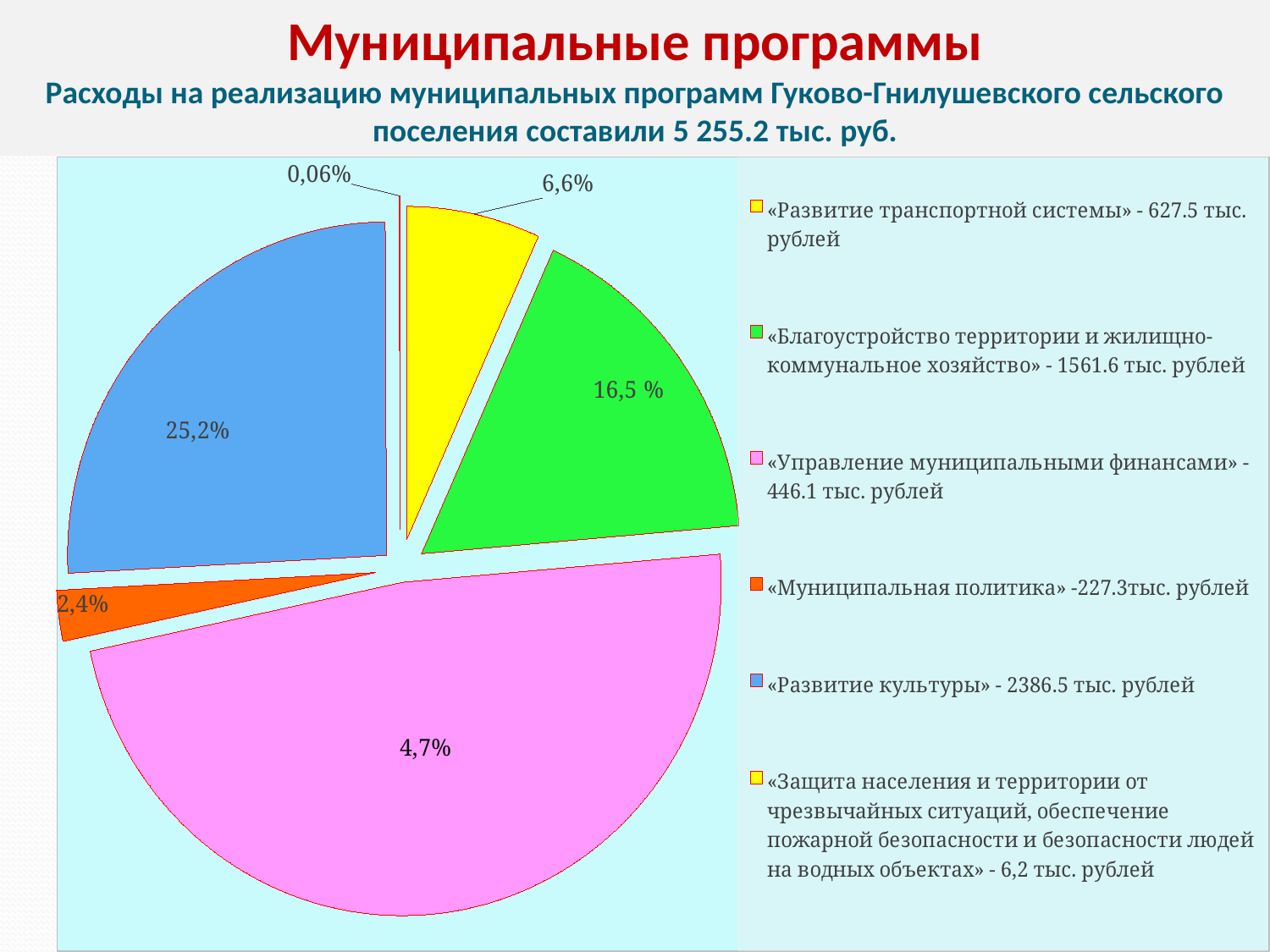

# Муниципальные программы Расходы на реализацию муниципальных программ Гуково-Гнилушевского сельского поселения составили 5 255.2 тыс. руб.

### Chart

| Category | Продажи |
|---|---|
| «Развитие транспортной системы» - 627.5 тыс. рублей
 | 627.5 |
| «Благоустройство территории и жилищно-коммунальное хозяйство» - 1561.6 тыс. рублей
 | 1561.6 |
| «Управление муниципальными финансами» - 446.1 тыс. рублей
 | 4446.1 |
| «Муниципальная политика» -227.3тыс. рублей
 | 227.3 |
| «Развитие культуры» - 2386.5 тыс. рублей
 | 2386.5 |
| «Защита населения и территории от чрезвычайных ситуаций, обеспечение пожарной безопасности и безопасности людей на водных объектах» - 6,2 тыс. рублей
 | 6.2 |